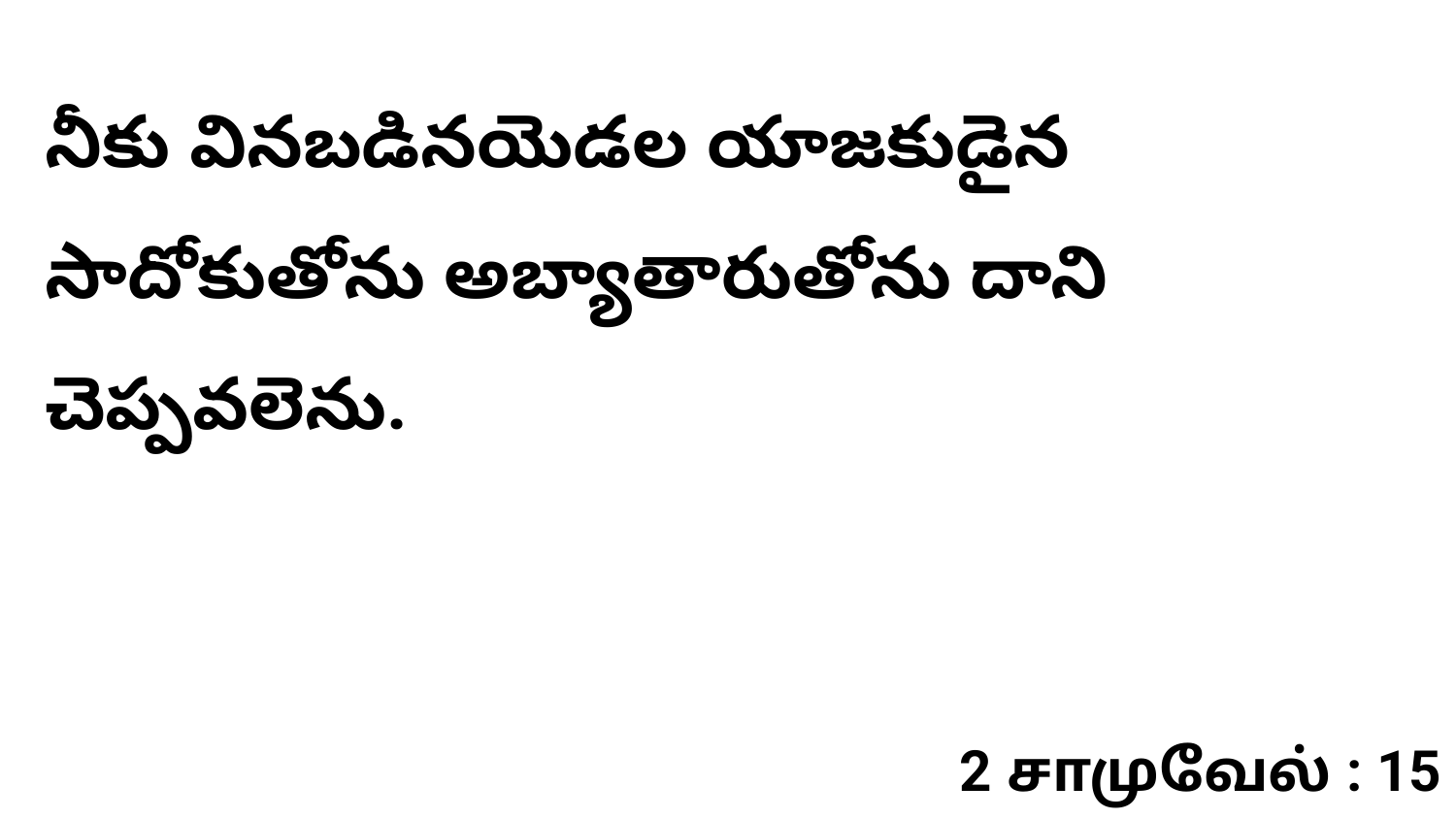

నీకు వినబడినయెడల యాజకుడైన సాదోకుతోను అబ్యాతారుతోను దాని చెప్పవలెను.
2 சாமுவேல் : 15